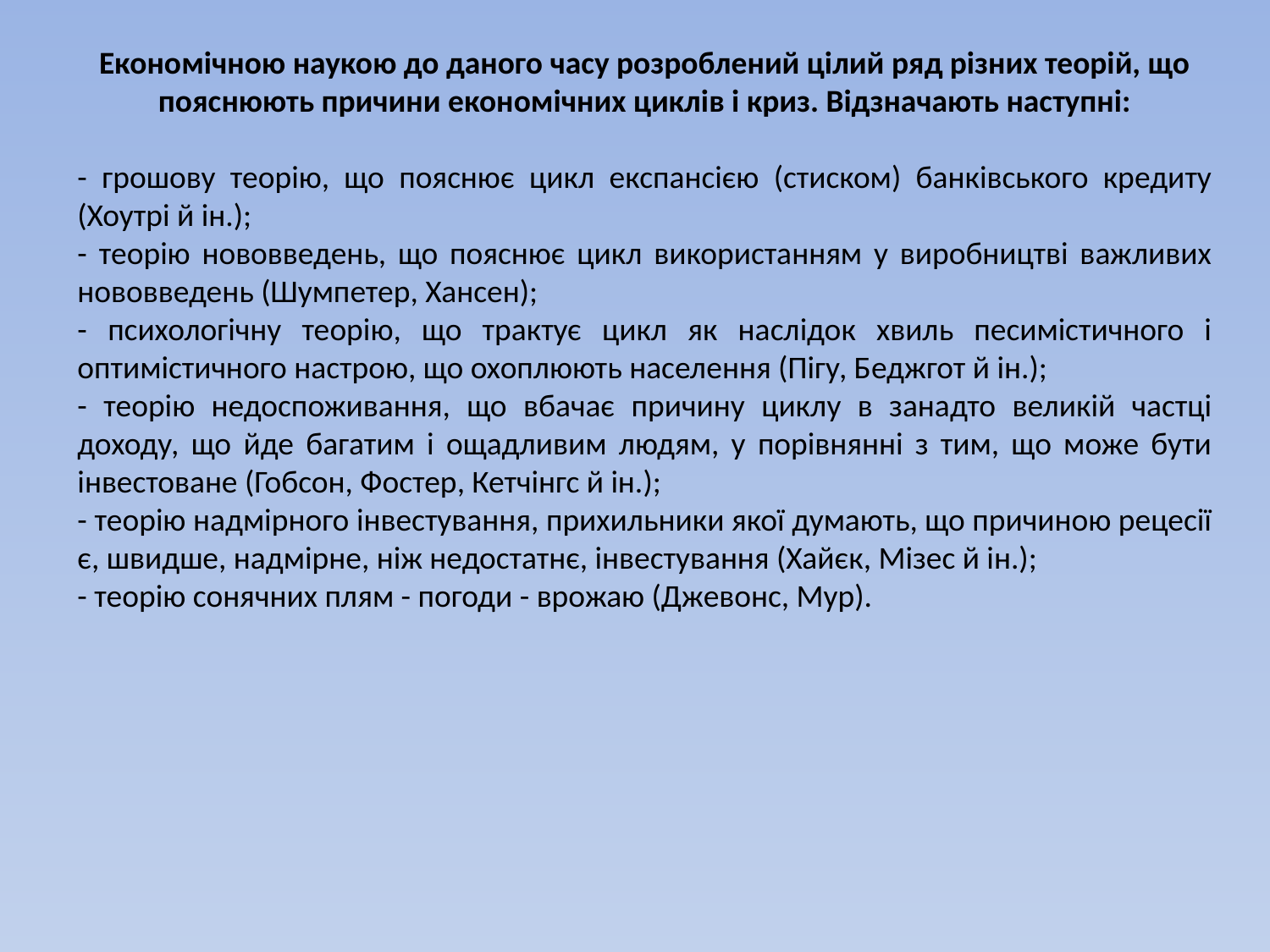

Економічною наукою до даного часу розроблений цілий ряд різних теорій, що пояснюють причини економічних циклів і криз. Відзначають наступні:

- грошову теорію, що пояснює цикл експансією (стиском) банківського кредиту (Хоутрі й ін.);
- теорію нововведень, що пояснює цикл використанням у виробництві важливих нововведень (Шумпетер, Хансен);
- психологічну теорію, що трактує цикл як наслідок хвиль песимістичного і оптимістичного настрою, що охоплюють населення (Пігу, Беджгот й ін.);
- теорію недоспоживання, що вбачає причину циклу в занадто великій частці доходу, що йде багатим і ощадливим людям, у порівнянні з тим, що може бути інвестоване (Гобсон, Фостер, Кетчінгс й ін.);
- теорію надмірного інвестування, прихильники якої думають, що причиною рецесії є, швидше, надмірне, ніж недостатнє, інвестування (Хайєк, Мізес й ін.);
- теорію сонячних плям - погоди - врожаю (Джевонс, Мур).